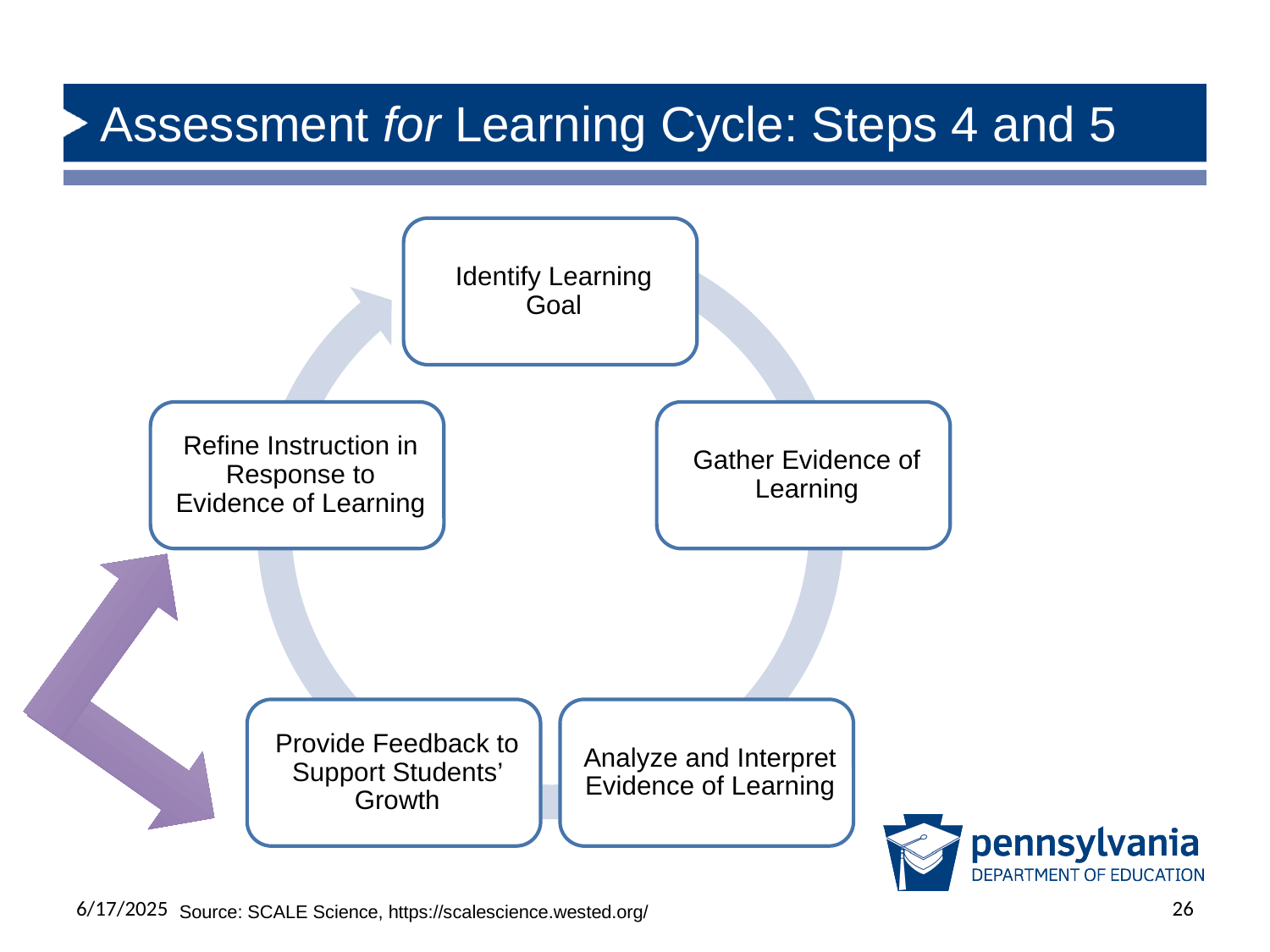

# Assessment for Learning Cycle: Steps 4 and 5
Identify Learning Goal
Gather Evidence of Learning
Analyze and Interpret Evidence of Learning
Provide Feedback to Support Students’ Growth
Refine Instruction in Response to Evidence of Learning

6/17/2025
26
Source: SCALE Science, https://scalescience.wested.org/